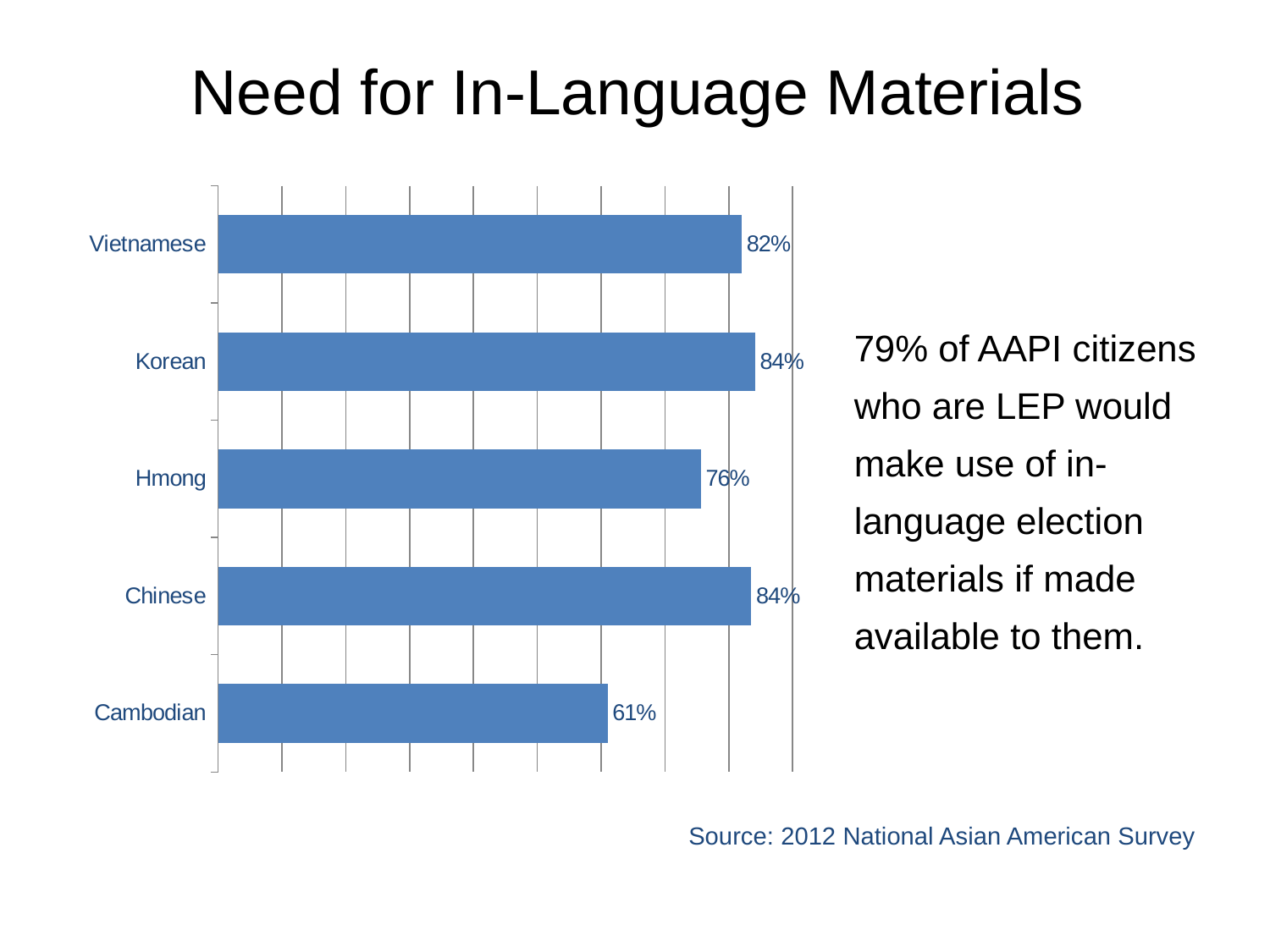

# Need for In-Language Materials

### Chart

| Category |  |
|---|---|
| Cambodian | 0.61 |
| Chinese | 0.835 |
| Hmong | 0.756 |
| Korean | 0.841 |
| Vietnamese | 0.82 |
79% of AAPI citizens who are LEP would make use of in-language election materials if made available to them.
Source: 2012 National Asian American Survey